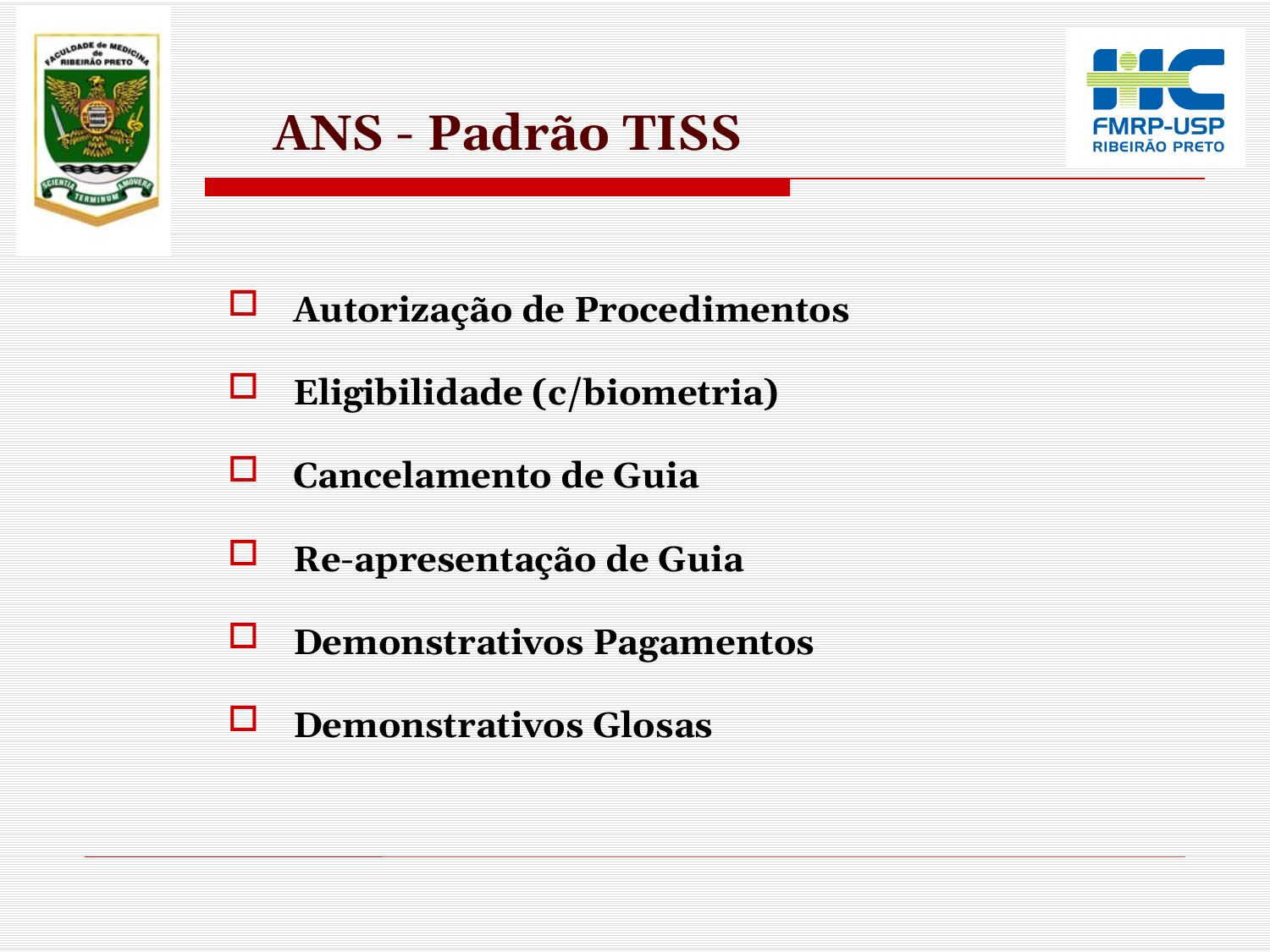

# ANS - Padrão TISS
Autorização de Procedimentos
Eligibilidade (c/biometria)
Cancelamento de Guia
Re-apresentação de Guia
Demonstrativos Pagamentos
Demonstrativos Glosas